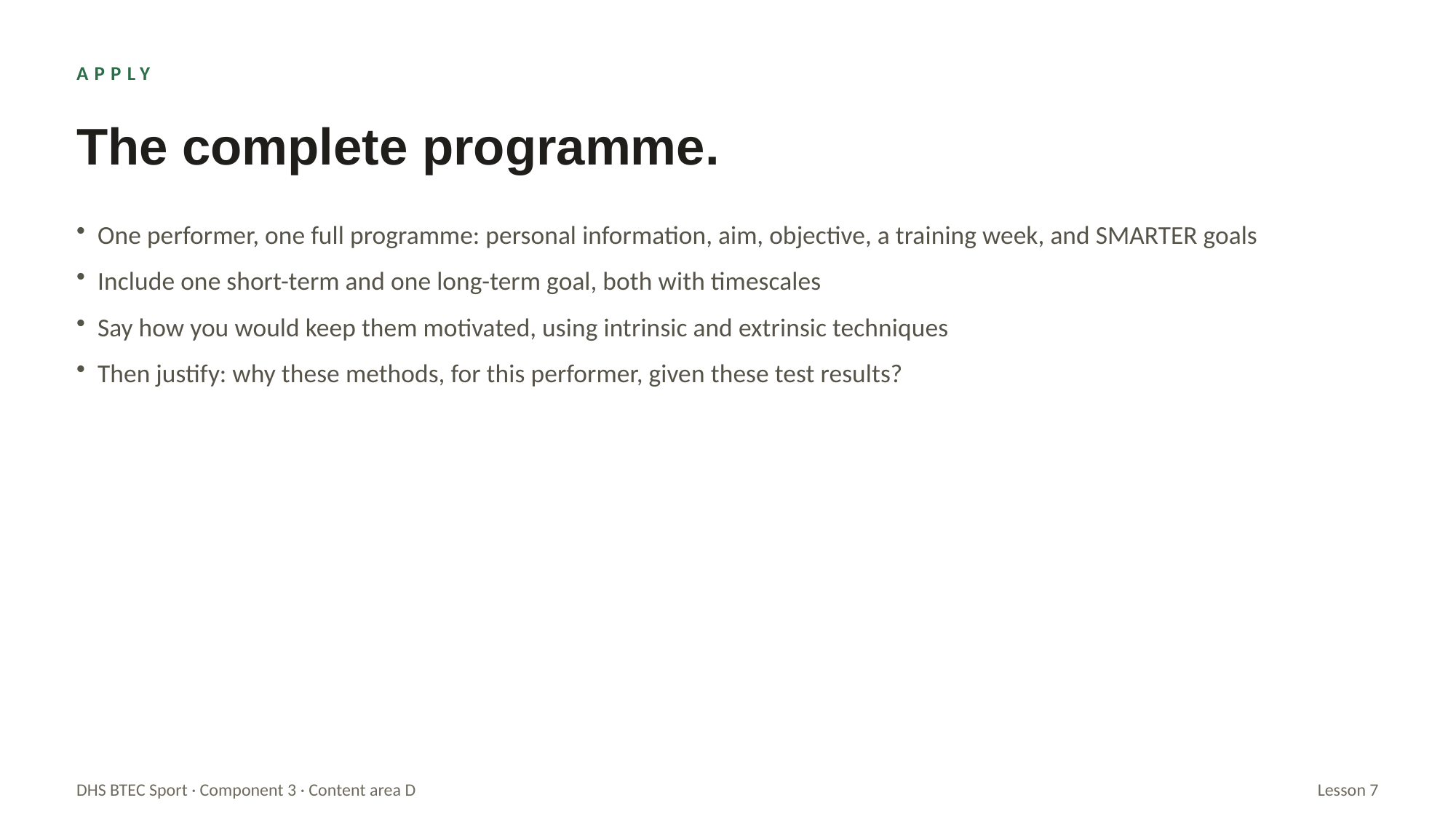

APPLY
The complete programme.
One performer, one full programme: personal information, aim, objective, a training week, and SMARTER goals
Include one short-term and one long-term goal, both with timescales
Say how you would keep them motivated, using intrinsic and extrinsic techniques
Then justify: why these methods, for this performer, given these test results?
DHS BTEC Sport · Component 3 · Content area D
Lesson 7